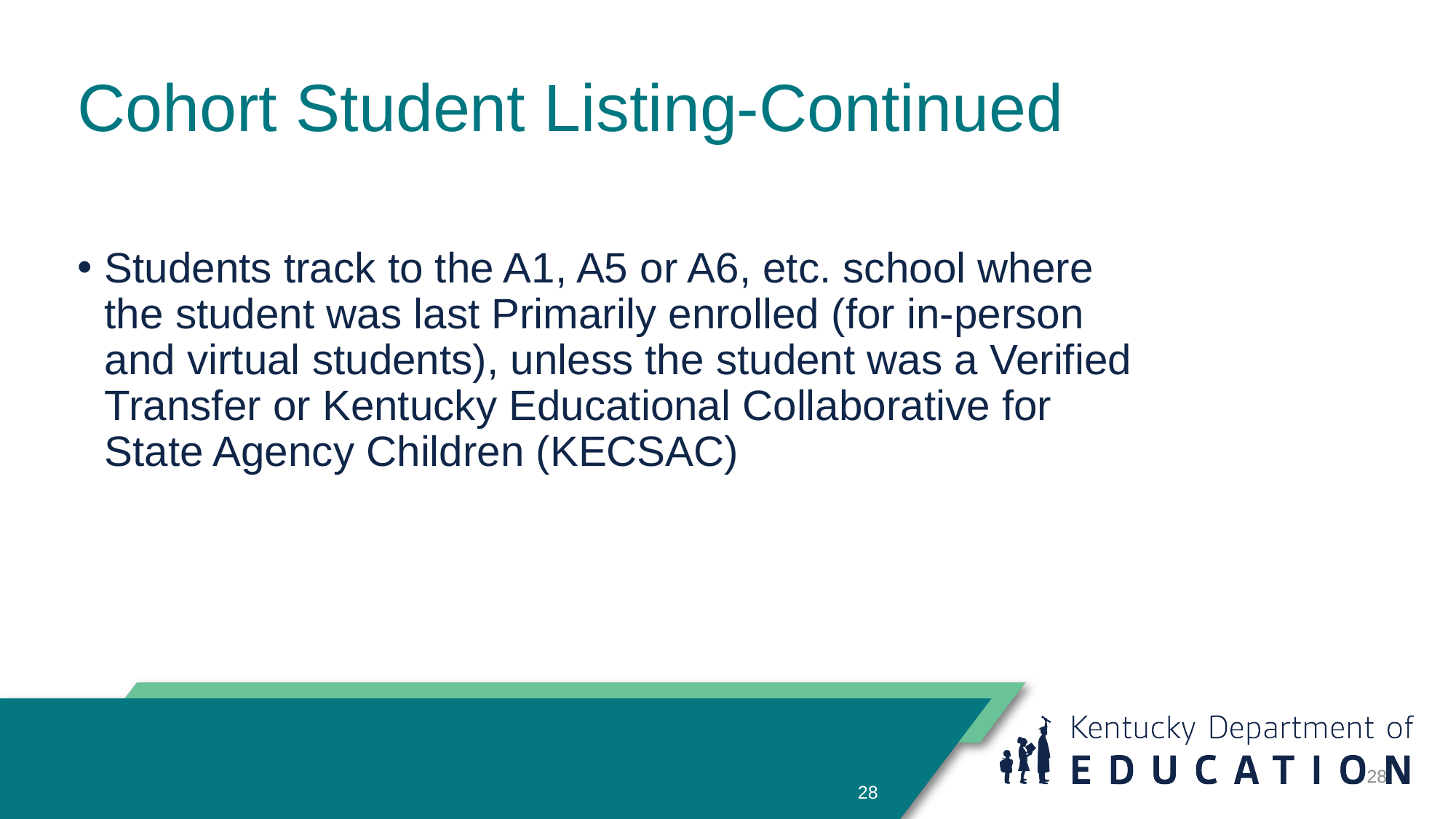

# Cohort Student Listing-Continued

Students track to the A1, A5 or A6, etc. school where the student was last Primarily enrolled (for in-person and virtual students), unless the student was a Verified Transfer or Kentucky Educational Collaborative for State Agency Children (KECSAC)

28